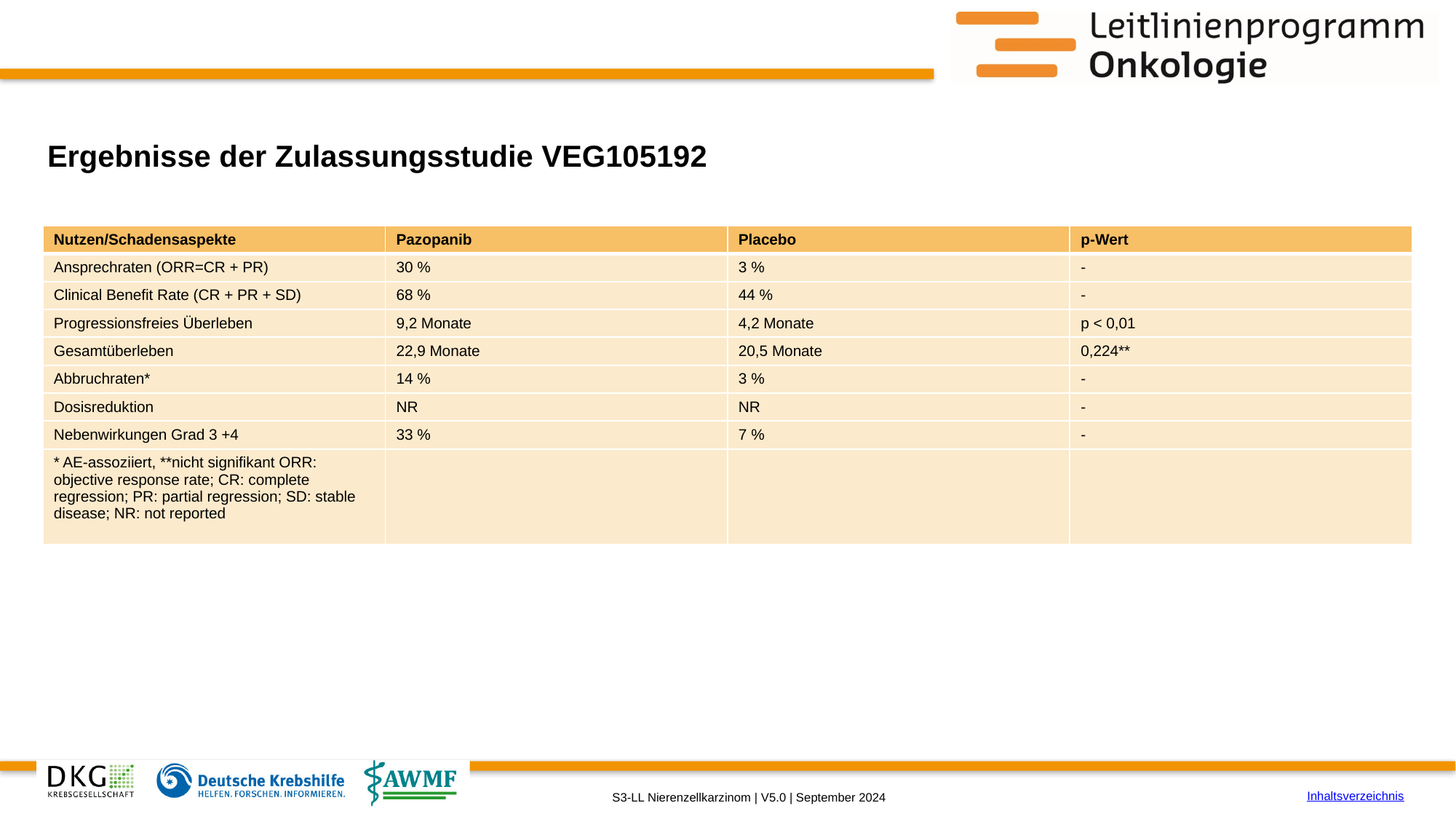

# Ergebnisse der Zulassungsstudie VEG105192
| Nutzen/Schadensaspekte | Pazopanib | Placebo | p-Wert |
| --- | --- | --- | --- |
| Ansprechraten (ORR=CR + PR) | 30 % | 3 % | - |
| Clinical Benefit Rate (CR + PR + SD) | 68 % | 44 % | - |
| Progressionsfreies Überleben | 9,2 Monate | 4,2 Monate | p < 0,01 |
| Gesamtüberleben | 22,9 Monate | 20,5 Monate | 0,224\*\* |
| Abbruchraten\* | 14 % | 3 % | - |
| Dosisreduktion | NR | NR | - |
| Nebenwirkungen Grad 3 +4 | 33 % | 7 % | - |
| \* AE-assoziiert, \*\*nicht signifikant ORR: objective response rate; CR: complete regression; PR: partial regression; SD: stable disease; NR: not reported |  |  |  |
Inhaltsverzeichnis
S3-LL Nierenzellkarzinom | V5.0 | September 2024